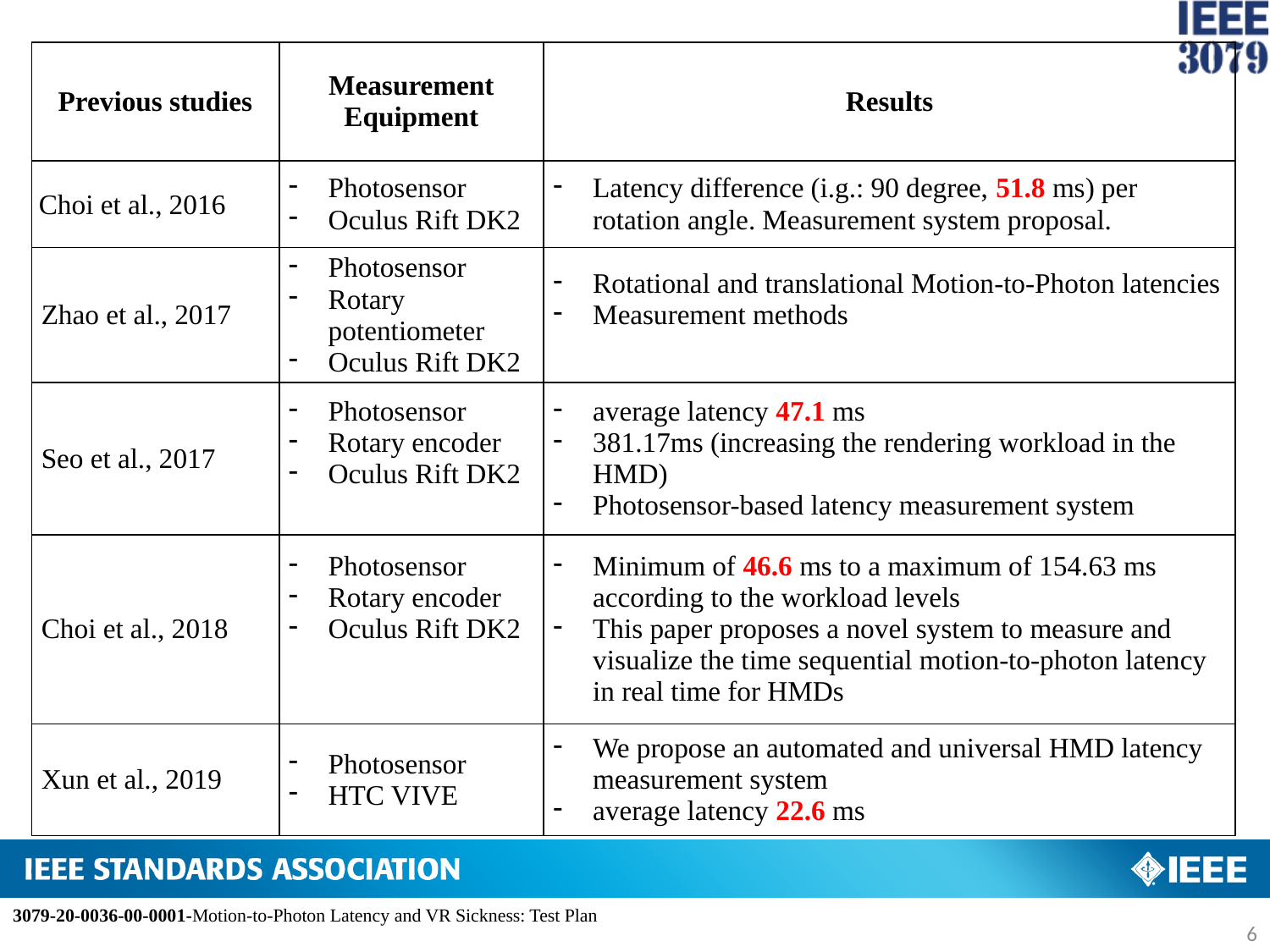

| Previous studies | Measurement Equipment | Results |
| --- | --- | --- |
| Choi et al., 2016 | Photosensor Oculus Rift DK2 | Latency difference (i.g.: 90 degree, 51.8 ms) per rotation angle. Measurement system proposal. |
| Zhao et al., 2017 | Photosensor Rotary potentiometer Oculus Rift DK2 | Rotational and translational Motion-to-Photon latencies Measurement methods |
| Seo et al., 2017 | Photosensor Rotary encoder Oculus Rift DK2 | average latency 47.1 ms 381.17ms (increasing the rendering workload in the HMD) Photosensor-based latency measurement system |
| Choi et al., 2018 | Photosensor Rotary encoder Oculus Rift DK2 | Minimum of 46.6 ms to a maximum of 154.63 ms according to the workload levels This paper proposes a novel system to measure and visualize the time sequential motion-to-photon latency in real time for HMDs |
| Xun et al., 2019 | Photosensor HTC VIVE | We propose an automated and universal HMD latency measurement system average latency 22.6 ms |
6